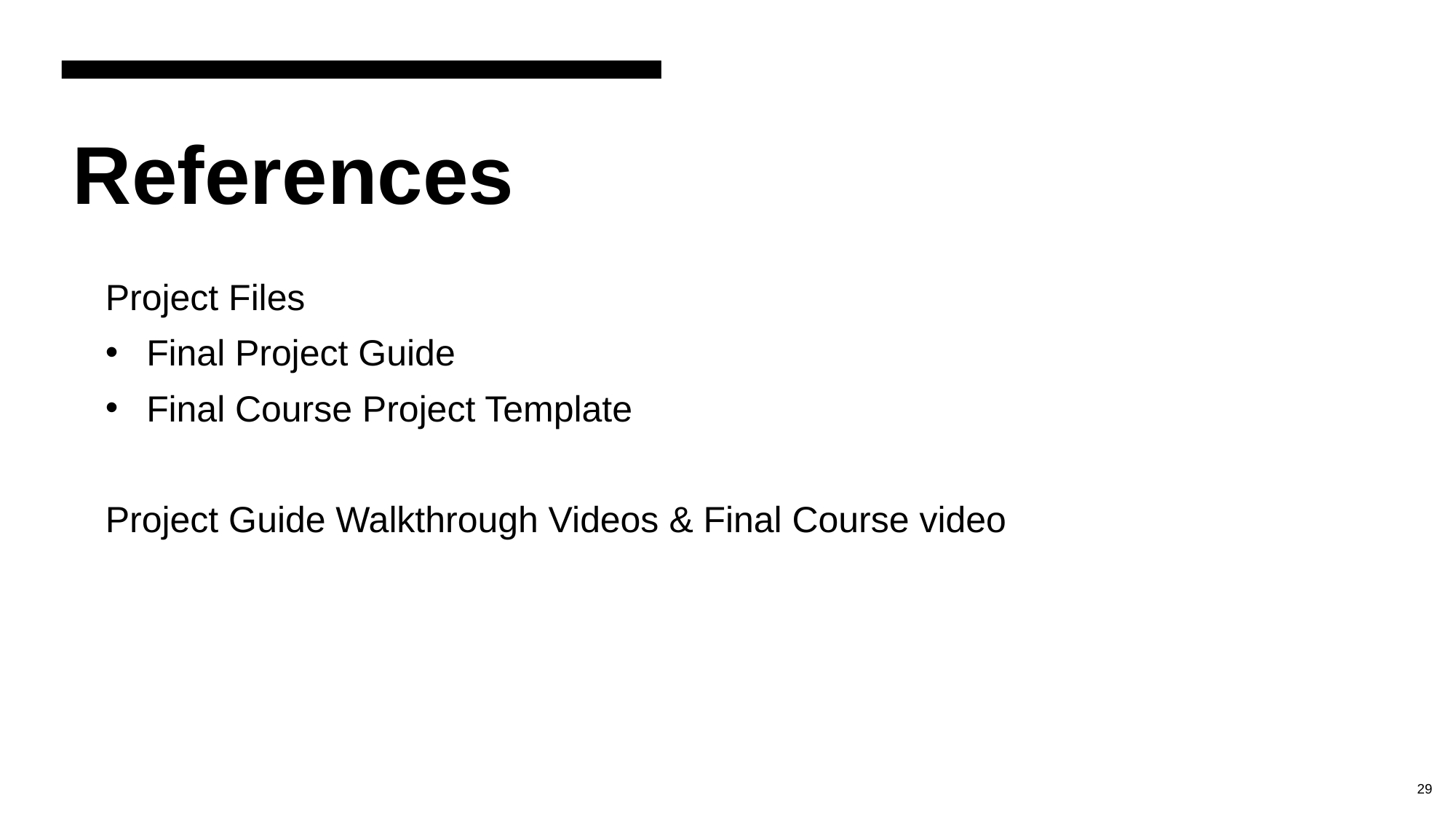

# References
Project Files
Final Project Guide
Final Course Project Template

Project Guide Walkthrough Videos & Final Course video

29